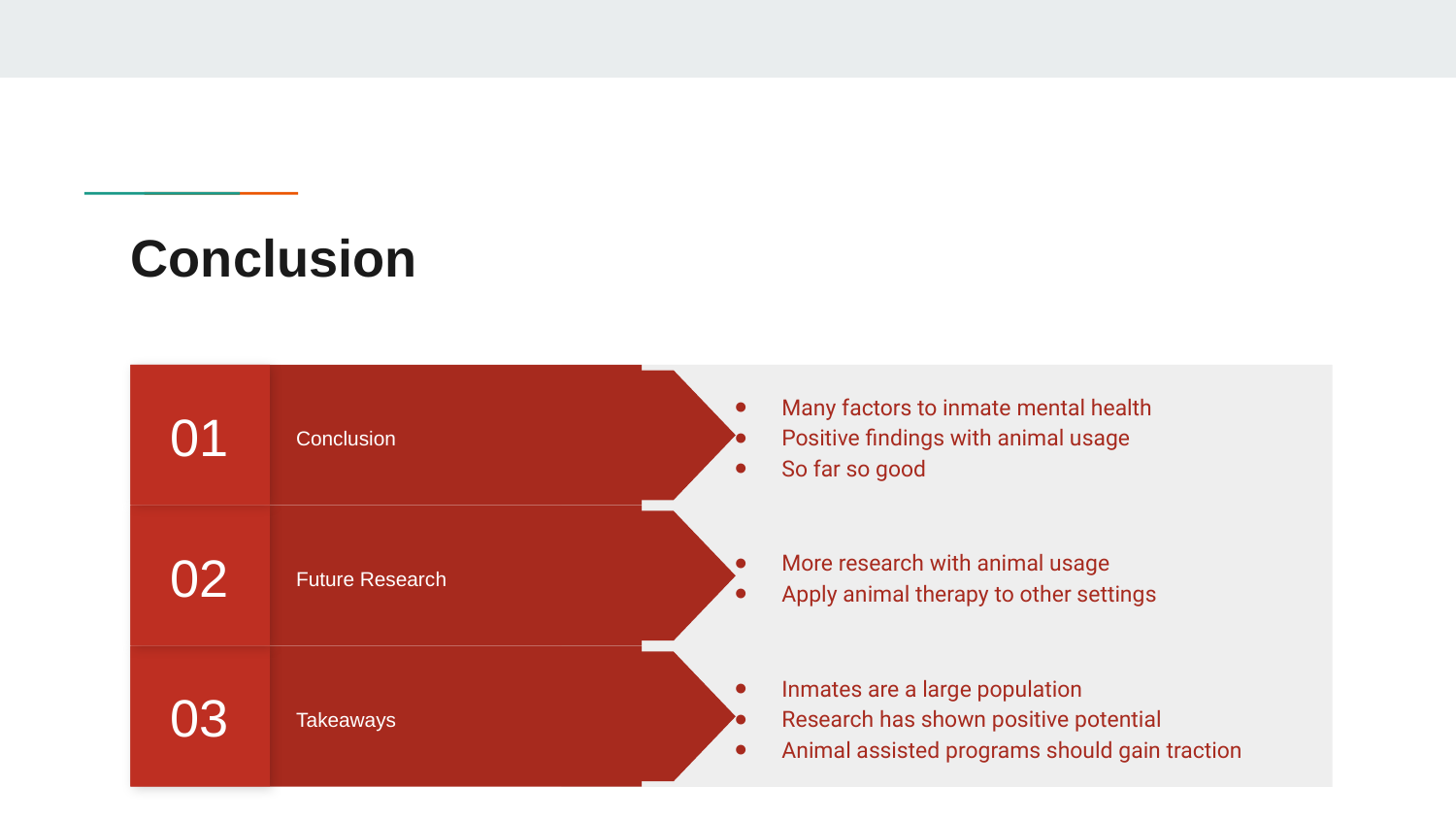

# Conclusion

01

Many factors to inmate mental health
Positive findings with animal usage
So far so good
Conclusion

02

More research with animal usage
Apply animal therapy to other settings
Future Research

03

Inmates are a large population
Research has shown positive potential
Animal assisted programs should gain traction
Takeaways